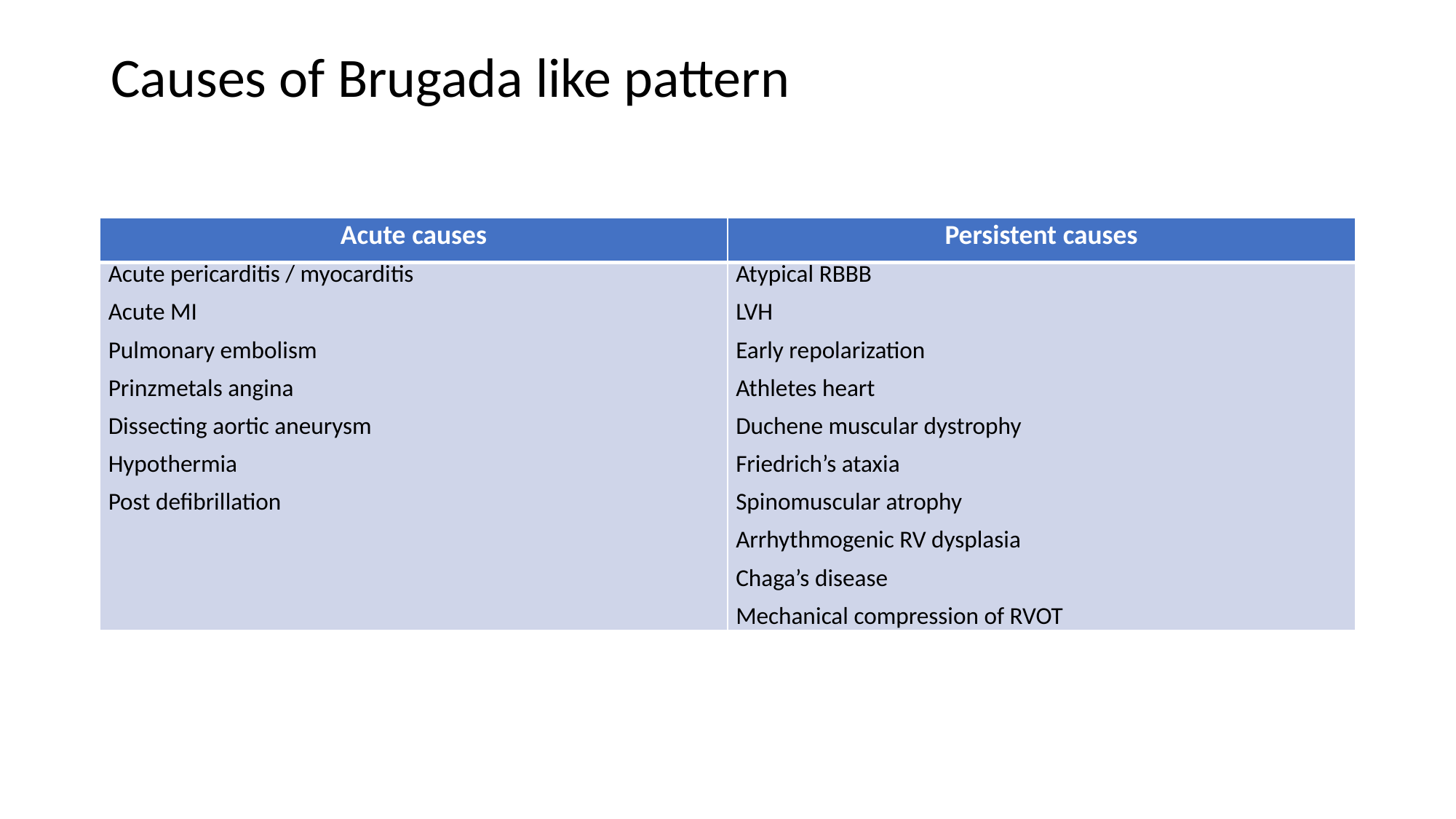

# Causes of Brugada like pattern
| Acute causes | Persistent causes |
| --- | --- |
| Acute pericarditis / myocarditis Acute MI Pulmonary embolism Prinzmetals angina Dissecting aortic aneurysm Hypothermia Post defibrillation | Atypical RBBB LVH Early repolarization Athletes heart Duchene muscular dystrophy Friedrich’s ataxia Spinomuscular atrophy Arrhythmogenic RV dysplasia Chaga’s disease Mechanical compression of RVOT |